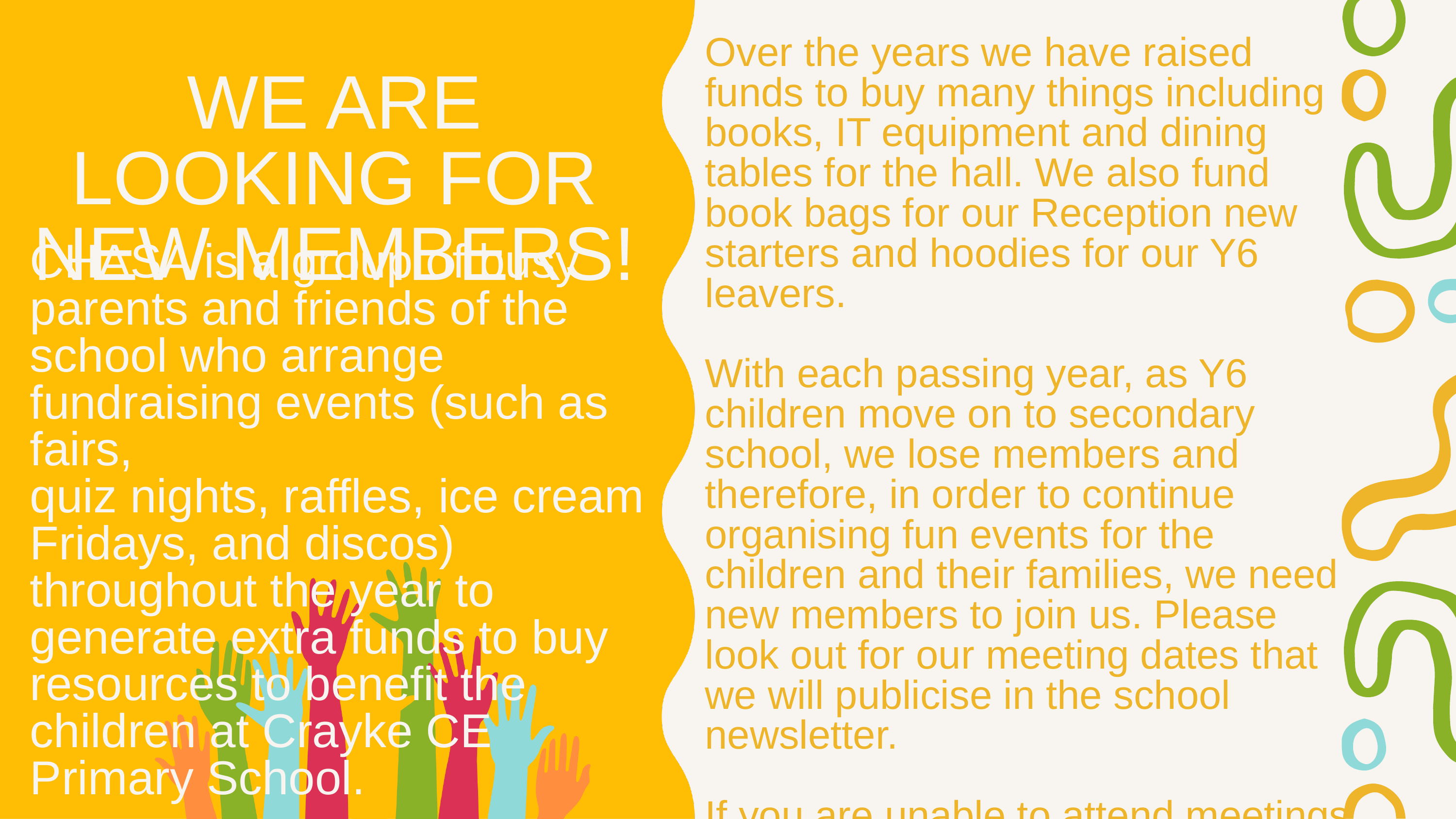

Over the years we have raised funds to buy many things including books, IT equipment and dining tables for the hall. We also fund book bags for our Reception new starters and hoodies for our Y6 leavers.

With each passing year, as Y6 children move on to secondary school, we lose members and therefore, in order to continue organising fun events for the children and their families, we need new members to join us. Please look out for our meeting dates that we will publicise in the school newsletter.

If you are unable to attend meetings but have fundraising suggestions or can help us at our main events (such as the discos and Summer Fairs) please do let us know. We cannot arrange these events without your help.
WE ARE LOOKING FOR NEW MEMBERS!
CHASA is a group of busy parents and friends of the school who arrange fundraising events (such as fairs,
quiz nights, raffles, ice cream Fridays, and discos) throughout the year to generate extra funds to buy resources to benefit the children at Crayke CE Primary School.